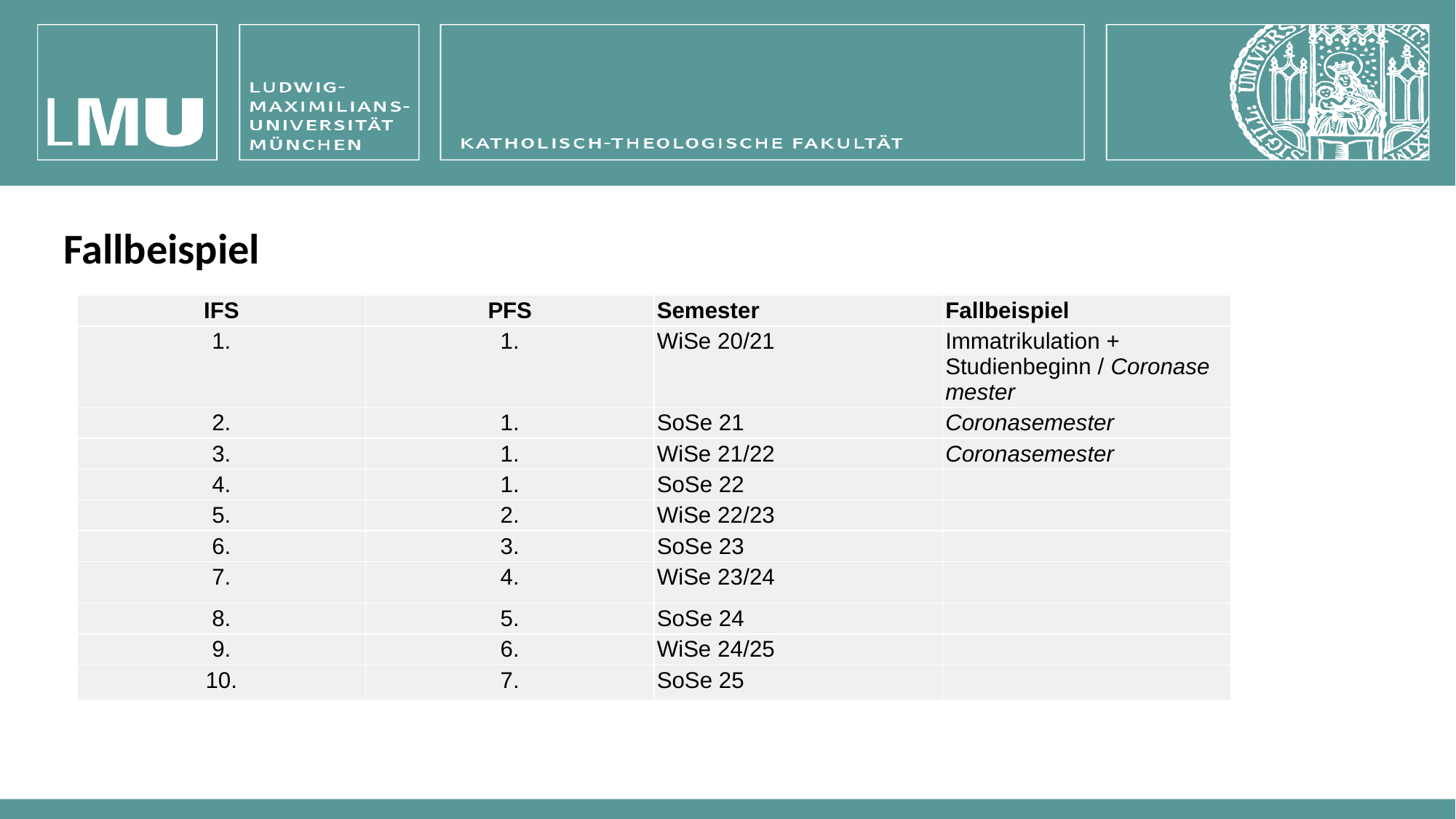

Fallbeispiel
| IFS | PFS | Semester | Fallbeispiel |
| --- | --- | --- | --- |
| 1. | 1. | WiSe 20/21 | Immatrikulation + Studienbeginn / Coronasemester |
| 2. | 1. | SoSe 21 | Coronasemester |
| 3. | 1. | WiSe 21/22 | Coronasemester |
| 4. | 1. | SoSe 22 |  |
| 5. | 2. | WiSe 22/23 |  |
| 6. | 3. | SoSe 23 |  |
| 7. | 4. | WiSe 23/24 |  |
| 8. | 5. | SoSe 24 |  |
| 9. | 6. | WiSe 24/25 |  |
| 10. | 7. | SoSe 25 |  |